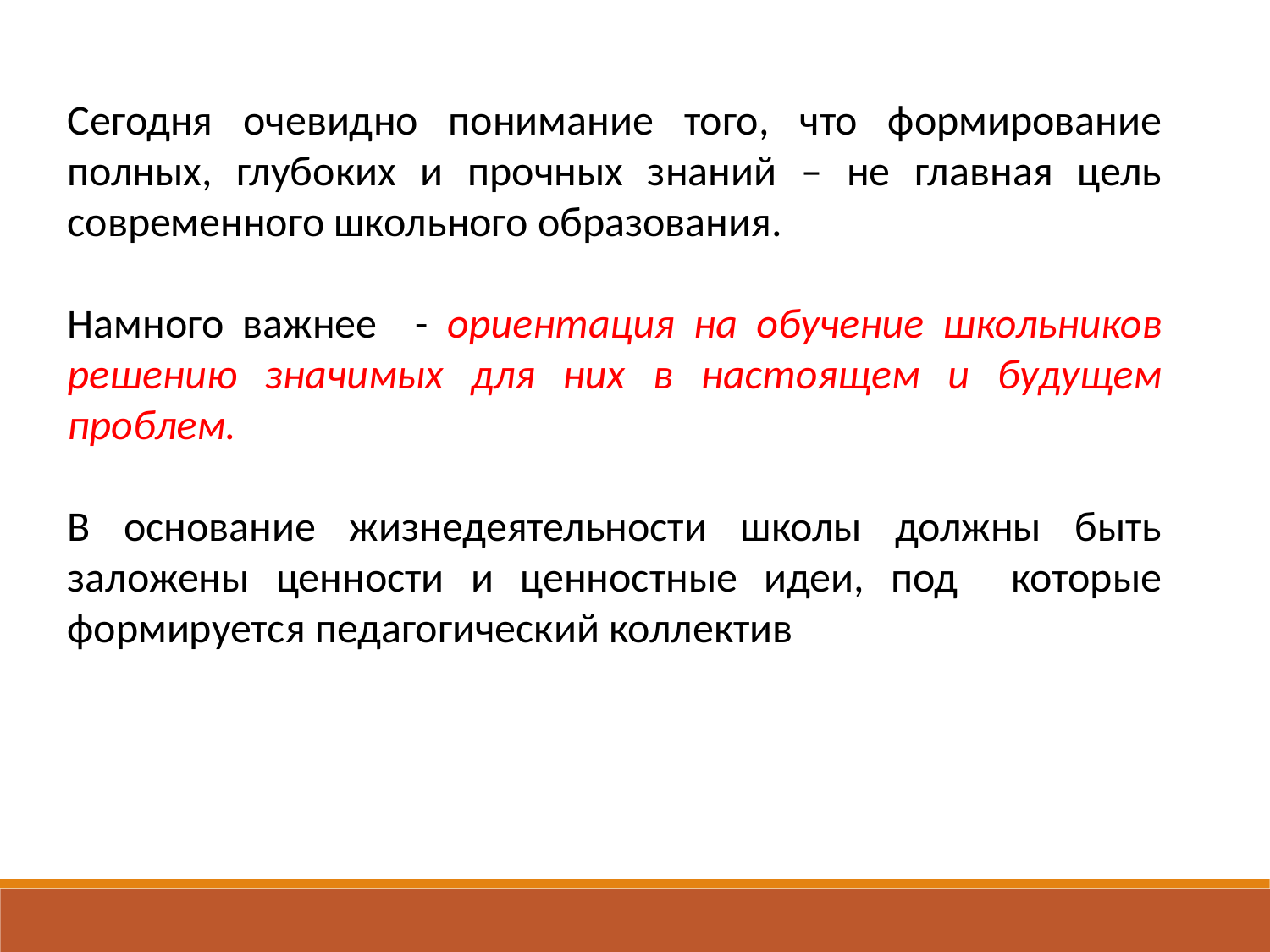

Сегодня очевидно понимание того, что формирование полных, глубоких и прочных знаний – не главная цель современного школьного образования.

Намного важнее  - ориентация на обучение школьников решению значимых для них в настоящем и будущем проблем.

В основание жизнедеятельности школы должны быть заложены ценности и ценностные идеи, под  которые формируется педагогический коллектив